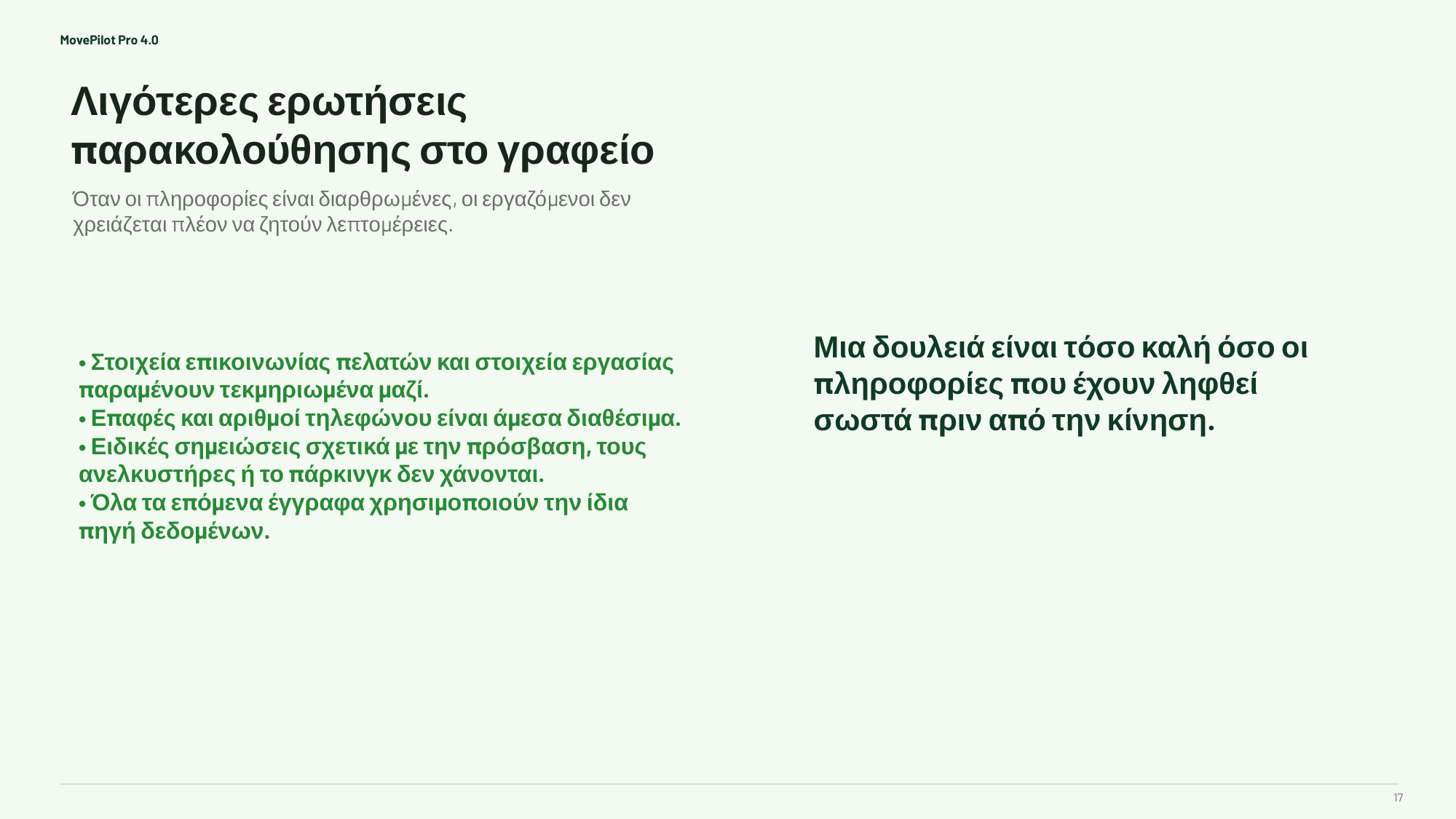

MovePilot Pro 4.0
Λιγότερες ερωτήσεις παρακολούθησης στο γραφείο
Μια δουλειά είναι τόσο καλή όσο οι πληροφορίες που έχουν ληφθεί σωστά πριν από την κίνηση.
Όταν οι πληροφορίες είναι διαρθρωμένες, οι εργαζόμενοι δεν χρειάζεται πλέον να ζητούν λεπτομέρειες.
• Στοιχεία επικοινωνίας πελατών και στοιχεία εργασίας παραμένουν τεκμηριωμένα μαζί.
• Επαφές και αριθμοί τηλεφώνου είναι άμεσα διαθέσιμα.
• Ειδικές σημειώσεις σχετικά με την πρόσβαση, τους ανελκυστήρες ή το πάρκινγκ δεν χάνονται.
• Όλα τα επόμενα έγγραφα χρησιμοποιούν την ίδια πηγή δεδομένων.

17